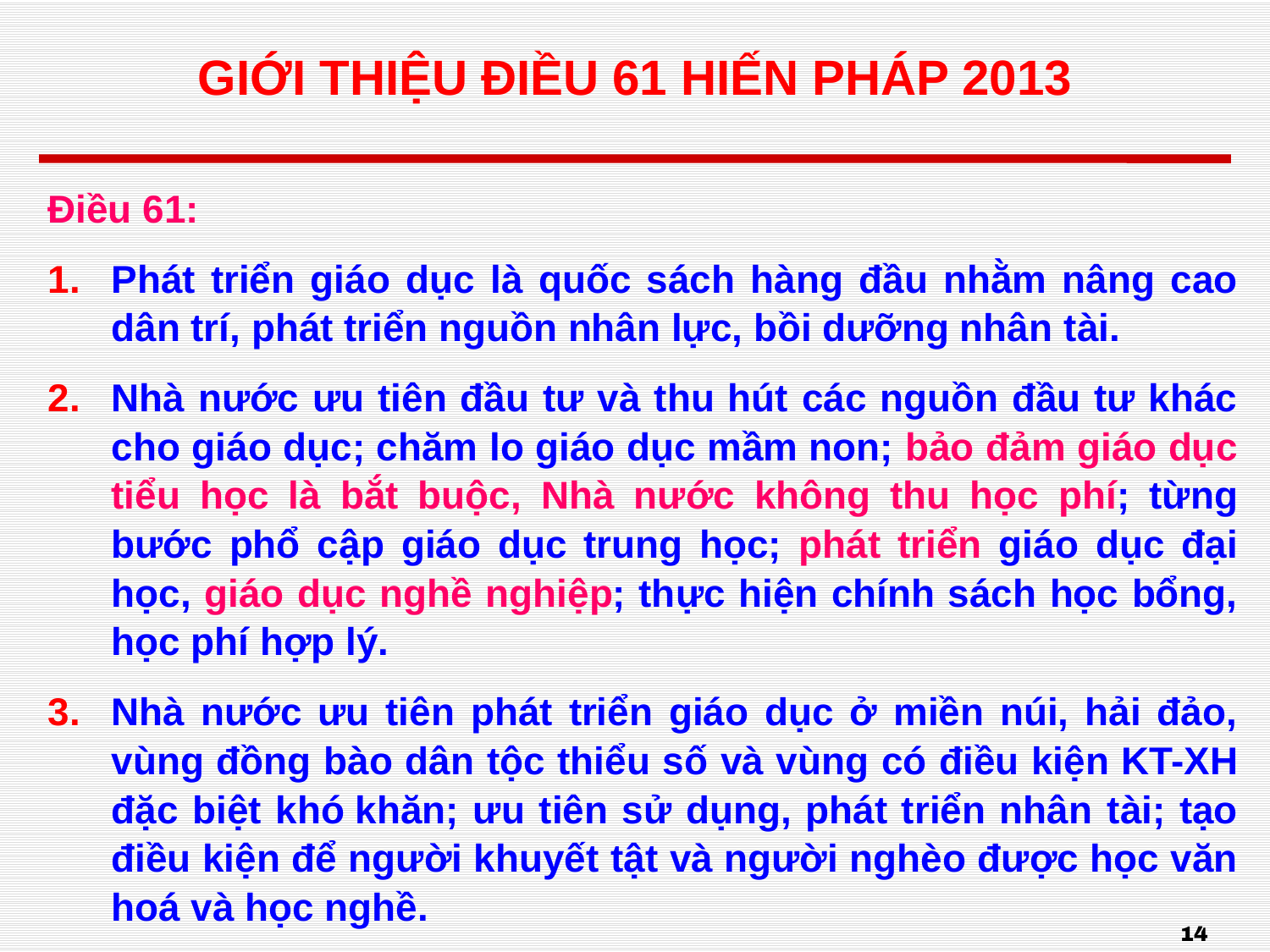

# GIỚI THIỆU ĐIỀU 61 HIẾN PHÁP 2013
Điều 61:
Phát triển giáo dục là quốc sách hàng đầu nhằm nâng cao dân trí, phát triển nguồn nhân lực, bồi dưỡng nhân tài.
Nhà nước ưu tiên đầu tư và thu hút các nguồn đầu tư khác cho giáo dục; chăm lo giáo dục mầm non; bảo đảm giáo dục tiểu học là bắt buộc, Nhà nước không thu học phí; từng bước phổ cập giáo dục trung học; phát triển giáo dục đại học, giáo dục nghề nghiệp; thực hiện chính sách học bổng, học phí hợp lý.
Nhà nước ưu tiên phát triển giáo dục ở miền núi, hải đảo, vùng đồng bào dân tộc thiểu số và vùng có điều kiện KT-XH đặc biệt khó khăn; ưu tiên sử dụng, phát triển nhân tài; tạo điều kiện để người khuyết tật và người nghèo được học văn hoá và học nghề.